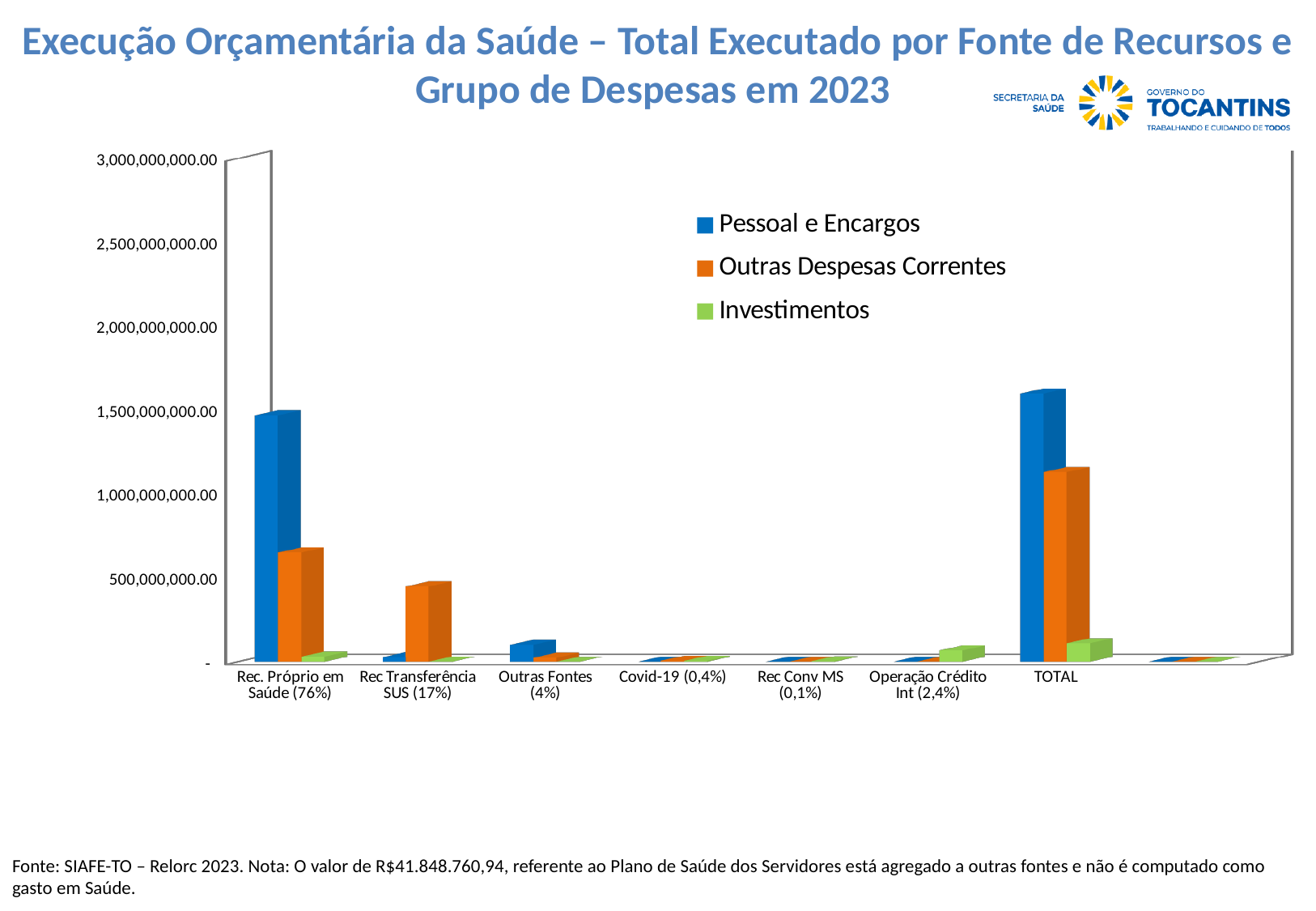

Execução Orçamentária da Saúde – Total Executado por Fonte de Recursos e Grupo de Despesas em 2023

[unsupported chart]

AFONSO PIVA DE SANTANA
 SECRETÁRIO DE ESTADO DA SAÚDE
Fonte: SIAFE-TO – Relorc 2023. Nota: O valor de R$41.848.760,94, referente ao Plano de Saúde dos Servidores está agregado a outras fontes e não é computado como gasto em Saúde.